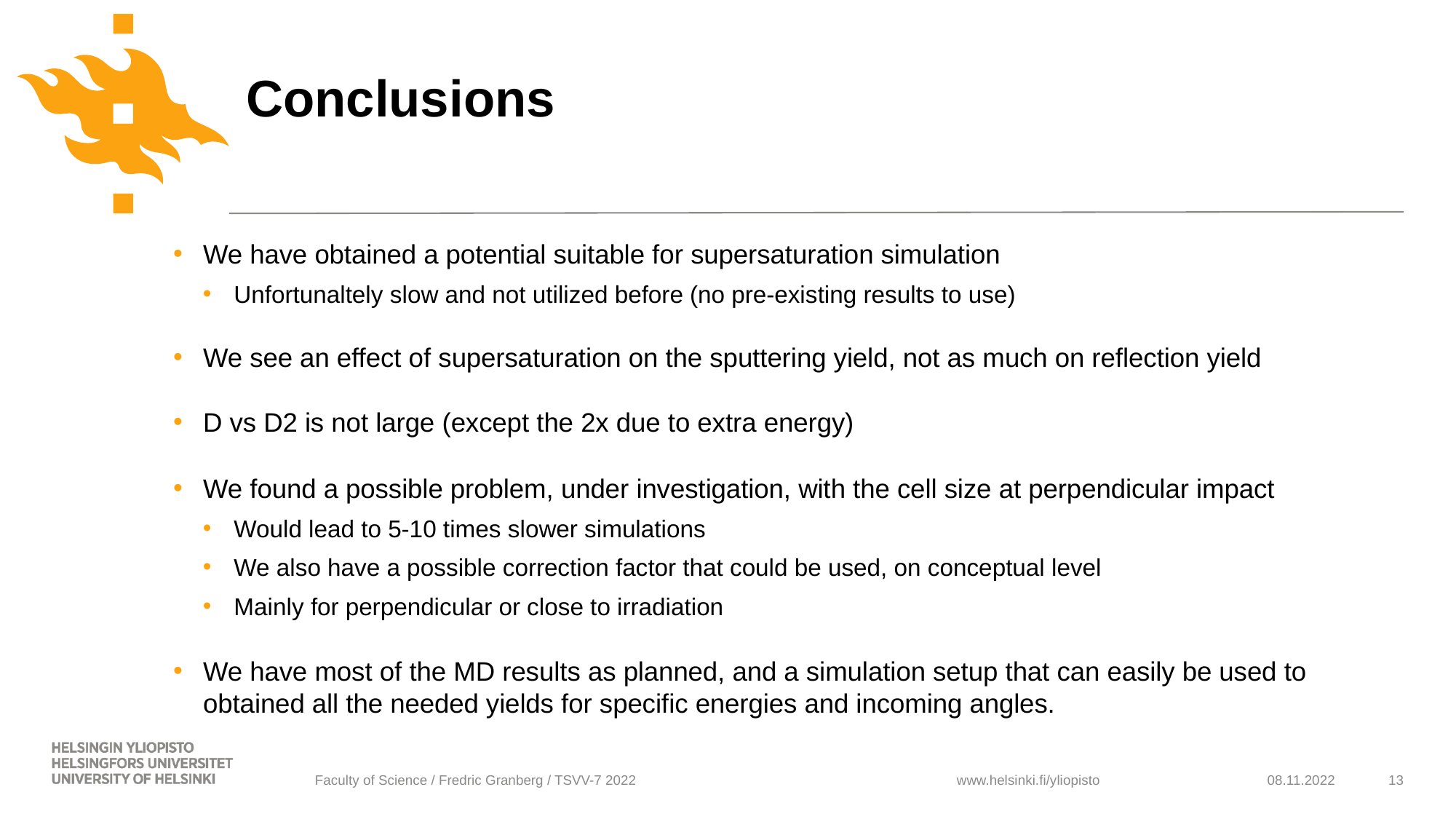

# Conclusions
We have obtained a potential suitable for supersaturation simulation
Unfortunaltely slow and not utilized before (no pre-existing results to use)

We see an effect of supersaturation on the sputtering yield, not as much on reflection yield

D vs D2 is not large (except the 2x due to extra energy)

We found a possible problem, under investigation, with the cell size at perpendicular impact
Would lead to 5-10 times slower simulations
We also have a possible correction factor that could be used, on conceptual level
Mainly for perpendicular or close to irradiation

We have most of the MD results as planned, and a simulation setup that can easily be used to obtained all the needed yields for specific energies and incoming angles.
Faculty of Science / Fredric Granberg / TSVV-7 2022
08.11.2022
13